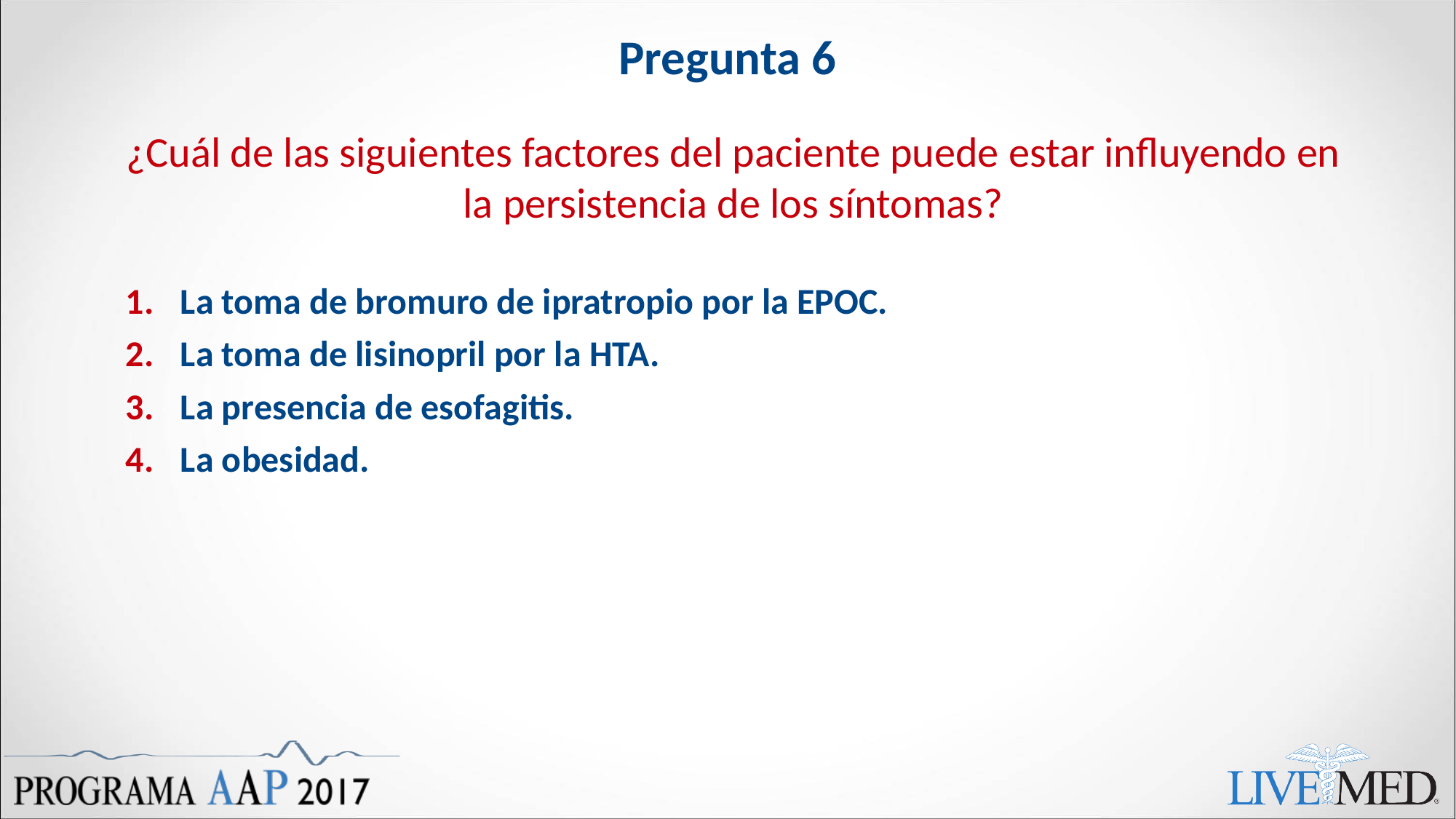

# Pregunta 6
¿Cuál de las siguientes factores del paciente puede estar influyendo en la persistencia de los síntomas?
La toma de bromuro de ipratropio por la EPOC.
La toma de lisinopril por la HTA.
La presencia de esofagitis.
La obesidad.